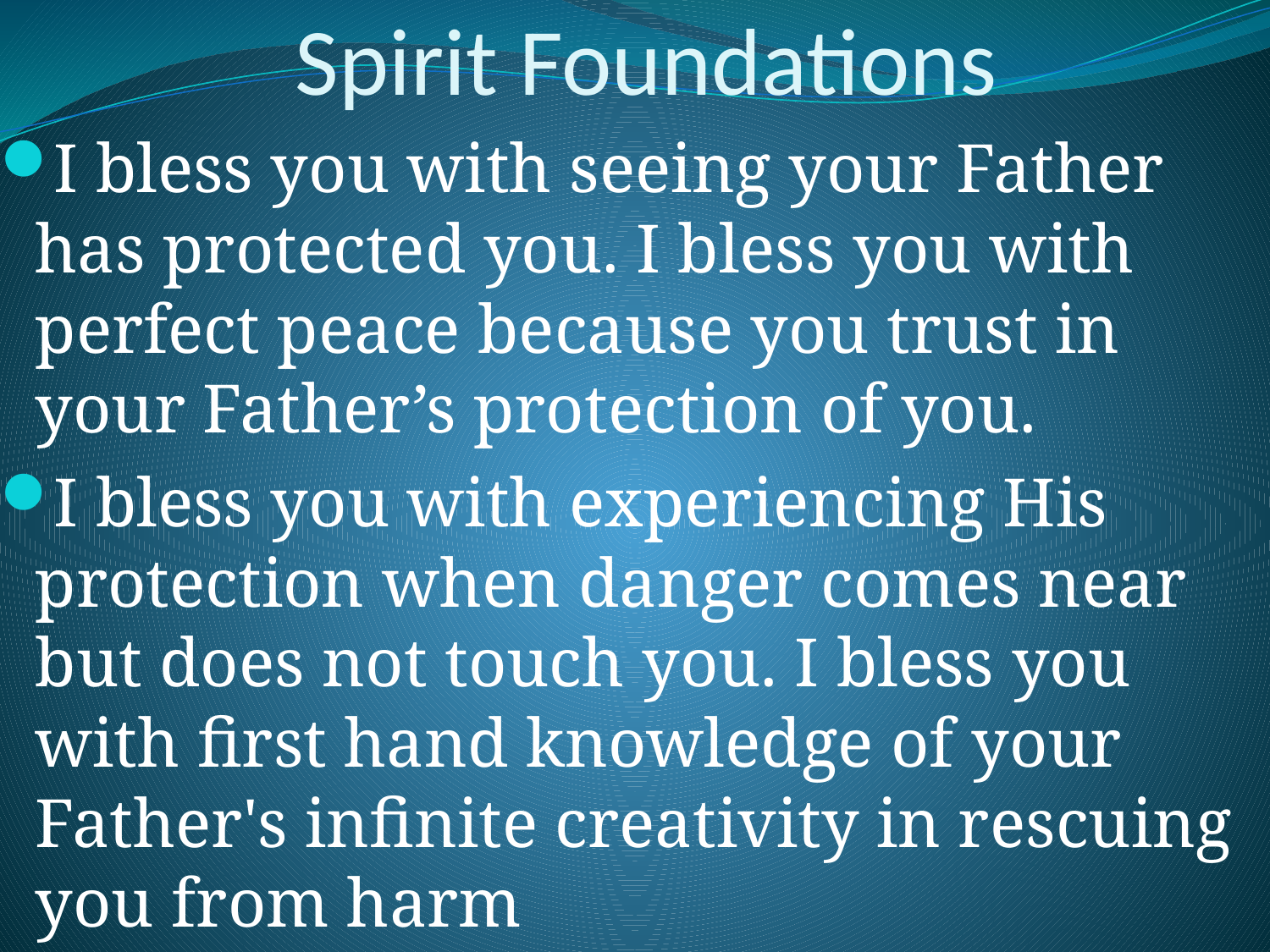

# Spirit Foundations
I bless you with seeing your Father has protected you. I bless you with perfect peace because you trust in your Father’s protection of you.
I bless you with experiencing His protection when danger comes near but does not touch you. I bless you with first hand knowledge of your Father's infinite creativity in rescuing you from harm